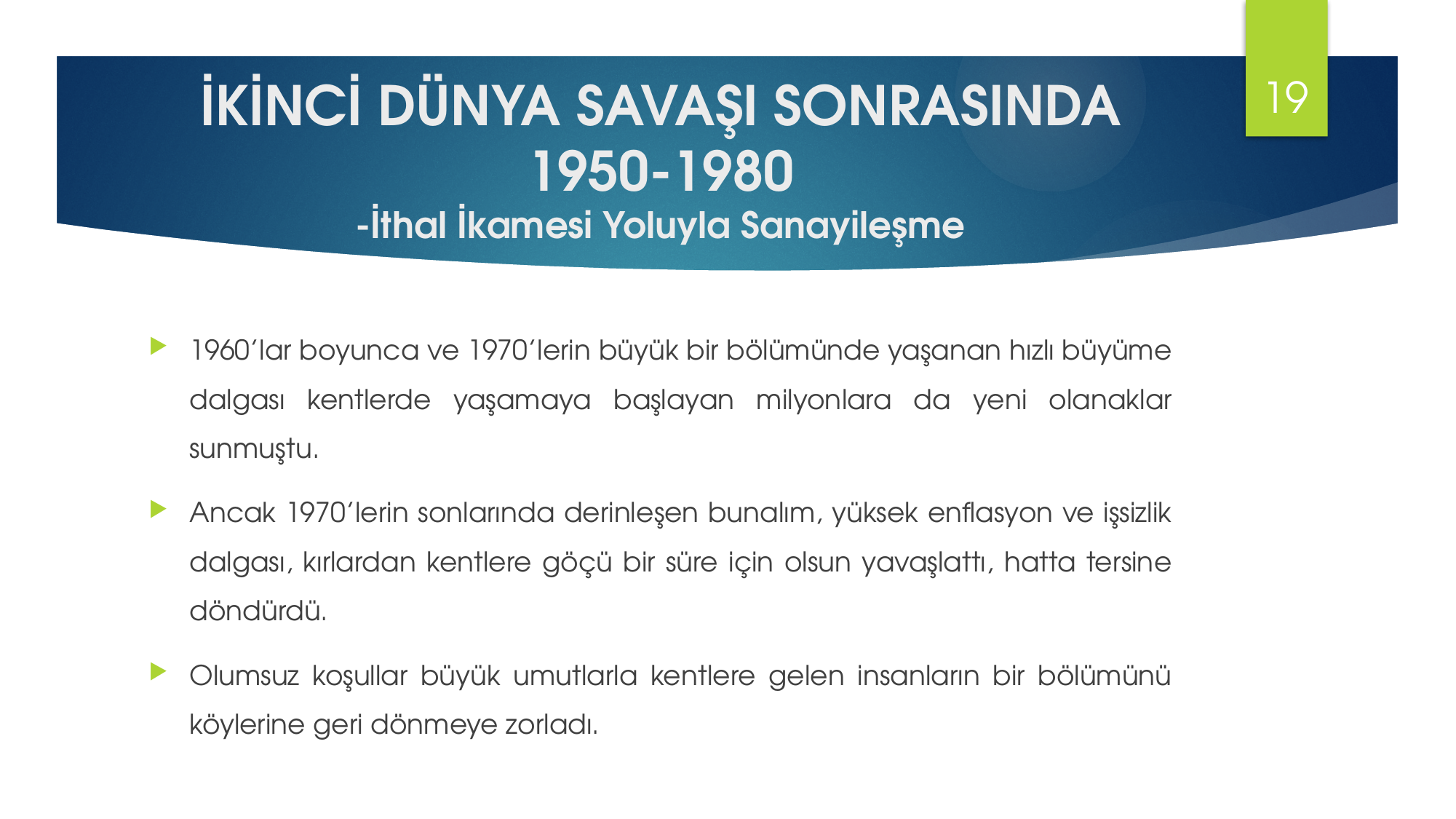

19
# İKİNCİ DÜNYA SAVAŞI SONRASINDA 1950-1980 -İthal İkamesi Yoluyla Sanayileşme
1960’lar boyunca ve 1970’lerin büyük bir bölümünde yaşanan hızlı büyüme dalgası kentlerde yaşamaya başlayan milyonlara da yeni olanaklar sunmuştu.
Ancak 1970’lerin sonlarında derinleşen bunalım, yüksek enflasyon ve işsizlik dalgası, kırlardan kentlere göçü bir süre için olsun yavaşlattı, hatta tersine döndürdü.
Olumsuz koşullar büyük umutlarla kentlere gelen insanların bir bölümünü köylerine geri dönmeye zorladı.